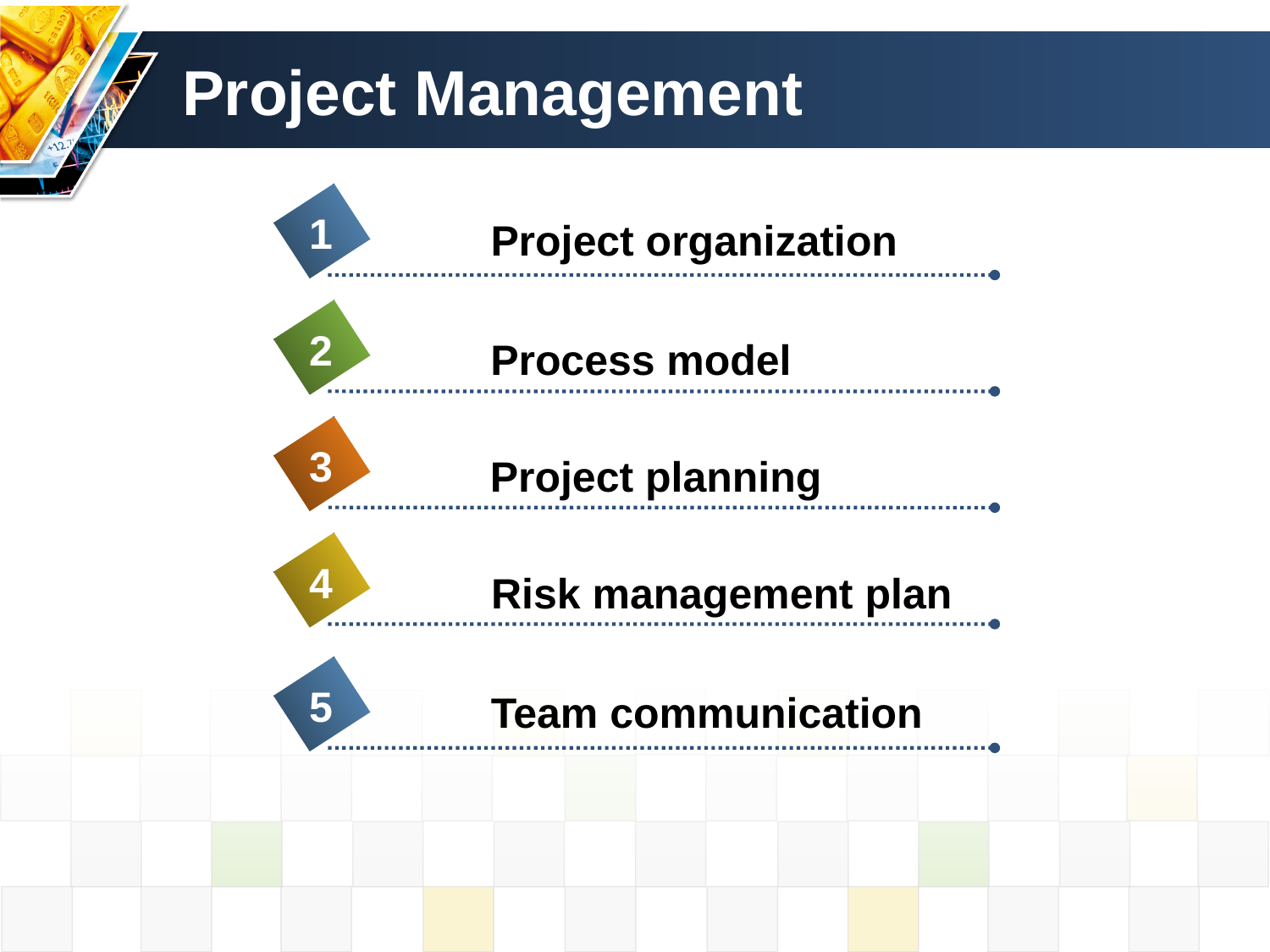

# Project Management

1
Project organization

2
Process model

3
Project planning

4
Risk management plan

5
Team communication